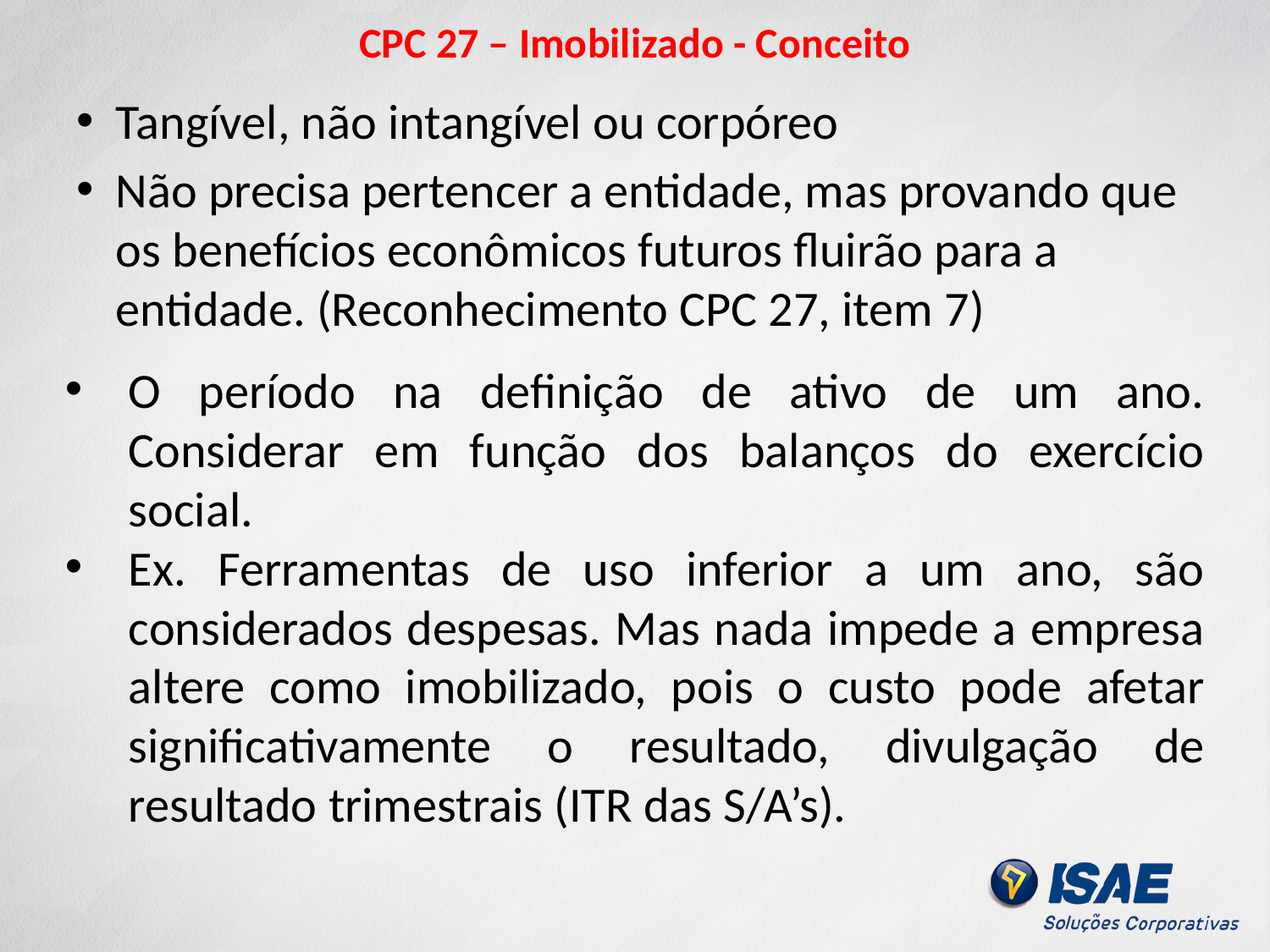

# CPC 27 – Imobilizado - Conceito
Tangível, não intangível ou corpóreo
Não precisa pertencer a entidade, mas provando que os benefícios econômicos futuros fluirão para a entidade. (Reconhecimento CPC 27, item 7)

O período na definição de ativo de um ano. Considerar em função dos balanços do exercício social.
Ex. Ferramentas de uso inferior a um ano, são considerados despesas. Mas nada impede a empresa altere como imobilizado, pois o custo pode afetar significativamente o resultado, divulgação de resultado trimestrais (ITR das S/A’s).